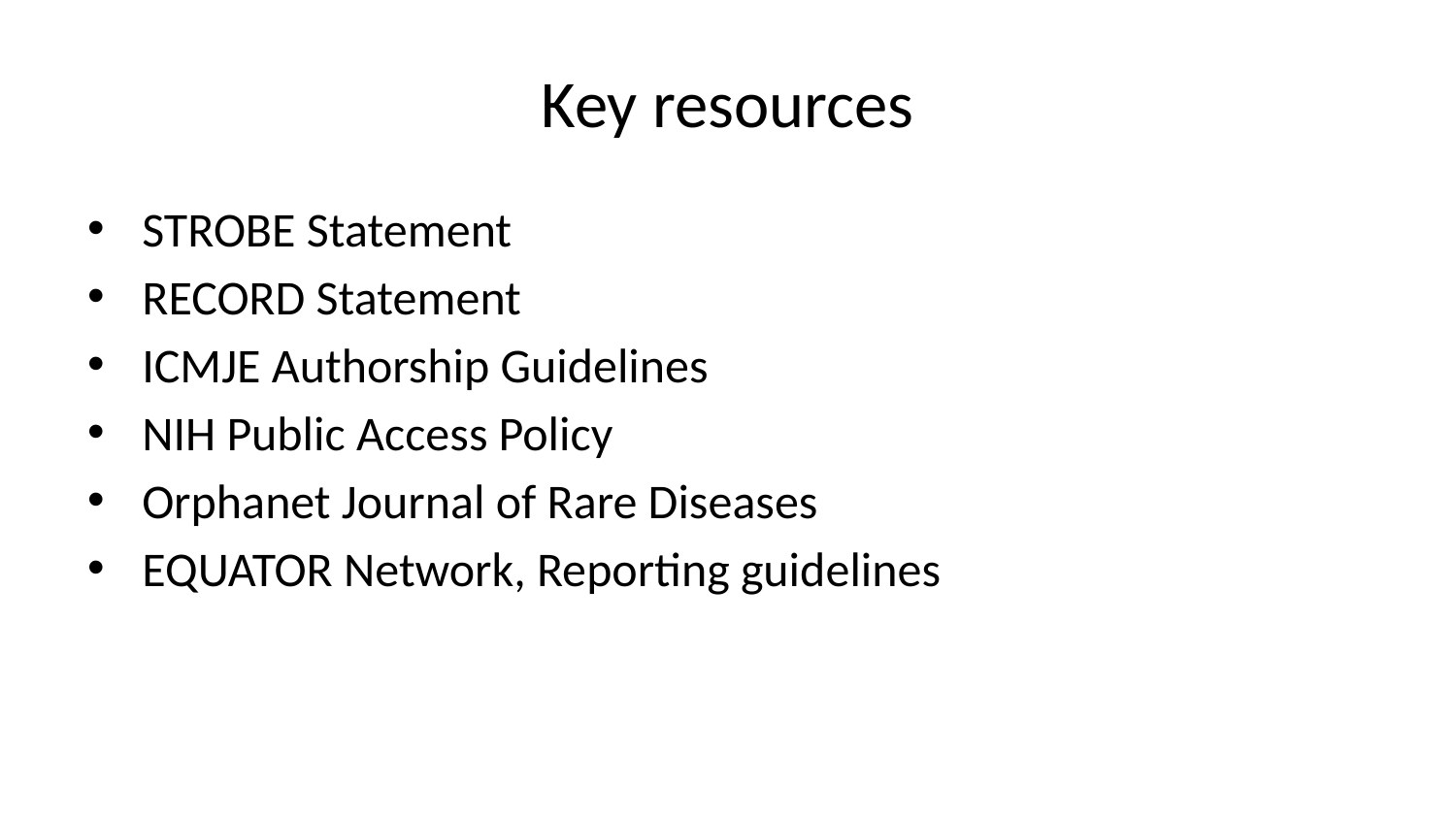

# Key resources
STROBE Statement
RECORD Statement
ICMJE Authorship Guidelines
NIH Public Access Policy
Orphanet Journal of Rare Diseases
EQUATOR Network, Reporting guidelines